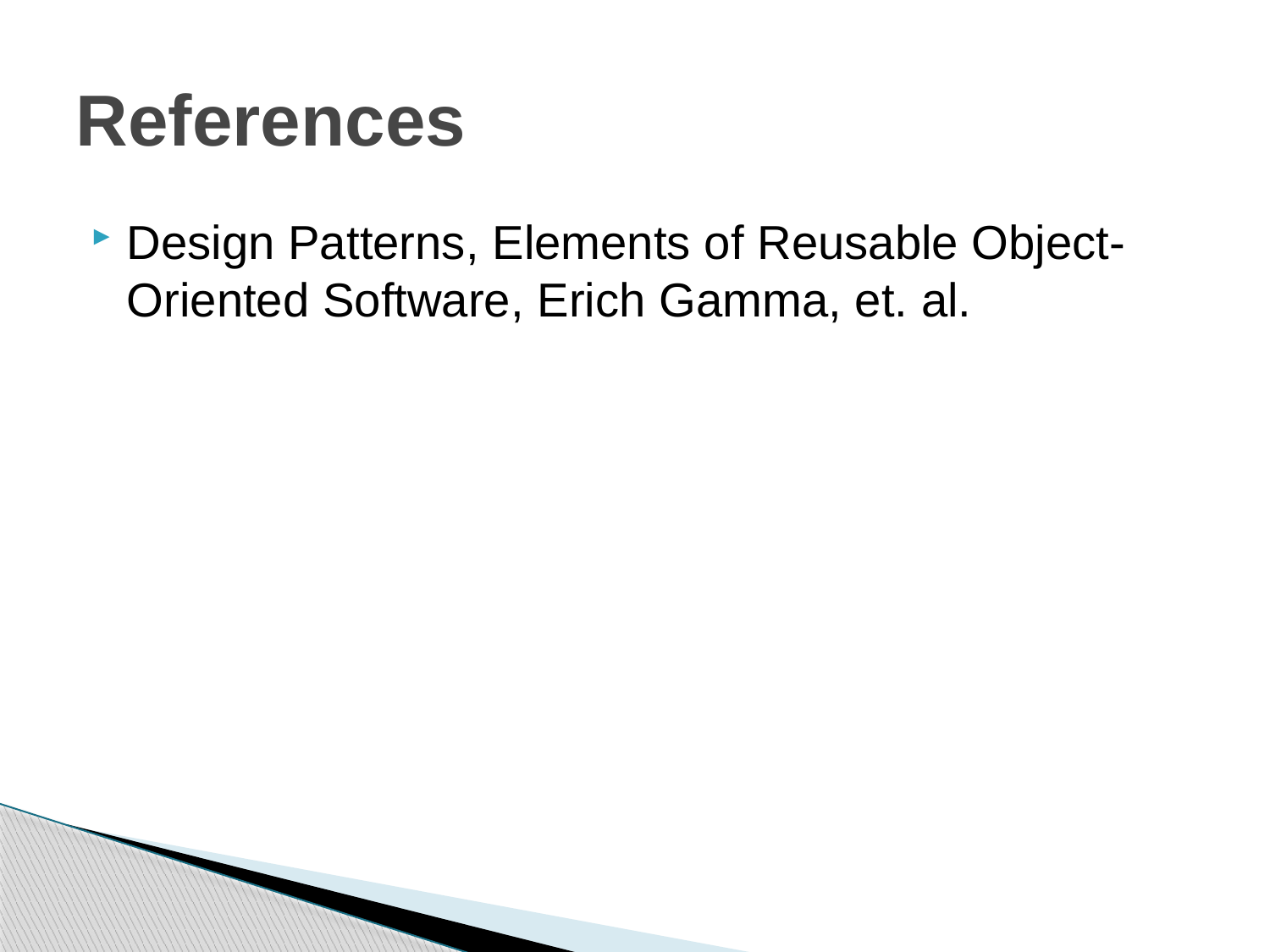

# References
Design Patterns, Elements of Reusable Object-Oriented Software, Erich Gamma, et. al.